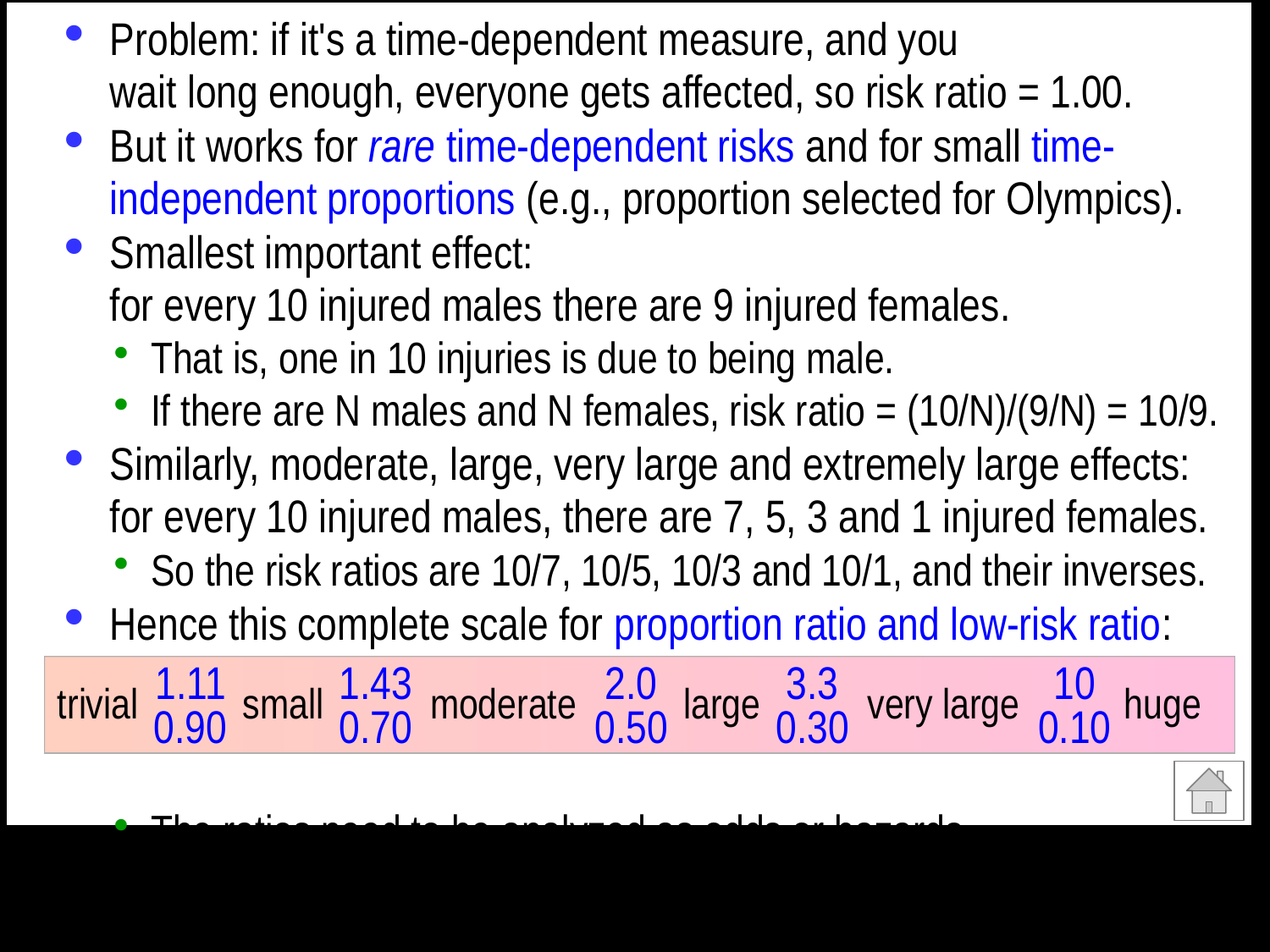

Problem: if it's a time-dependent measure, and you
wait long enough, everyone gets affected, so risk ratio = 1.00.
But it works for rare time-dependent risks and for small time-independent proportions (e.g., proportion selected for Olympics).
Smallest important effect:
for every 10 injured males there are 9 injured females.
That is, one in 10 injuries is due to being male.
If there are N males and N females, risk ratio = (10/N)/(9/N) = 10/9.
Similarly, moderate, large, very large and extremely large effects:
for every 10 injured males, there are 7, 5, 3 and 1 injured females.
So the risk ratios are 10/7, 10/5, 10/3 and 10/1, and their inverses.
Hence this complete scale for proportion ratio and low-risk ratio:

The ratios need to be analyzed as odds or hazards.

1.11
0.90
1.43
0.70
2.0
0.50
3.3
0.30
10
0.10
trivial
small
moderate
large
very large
huge